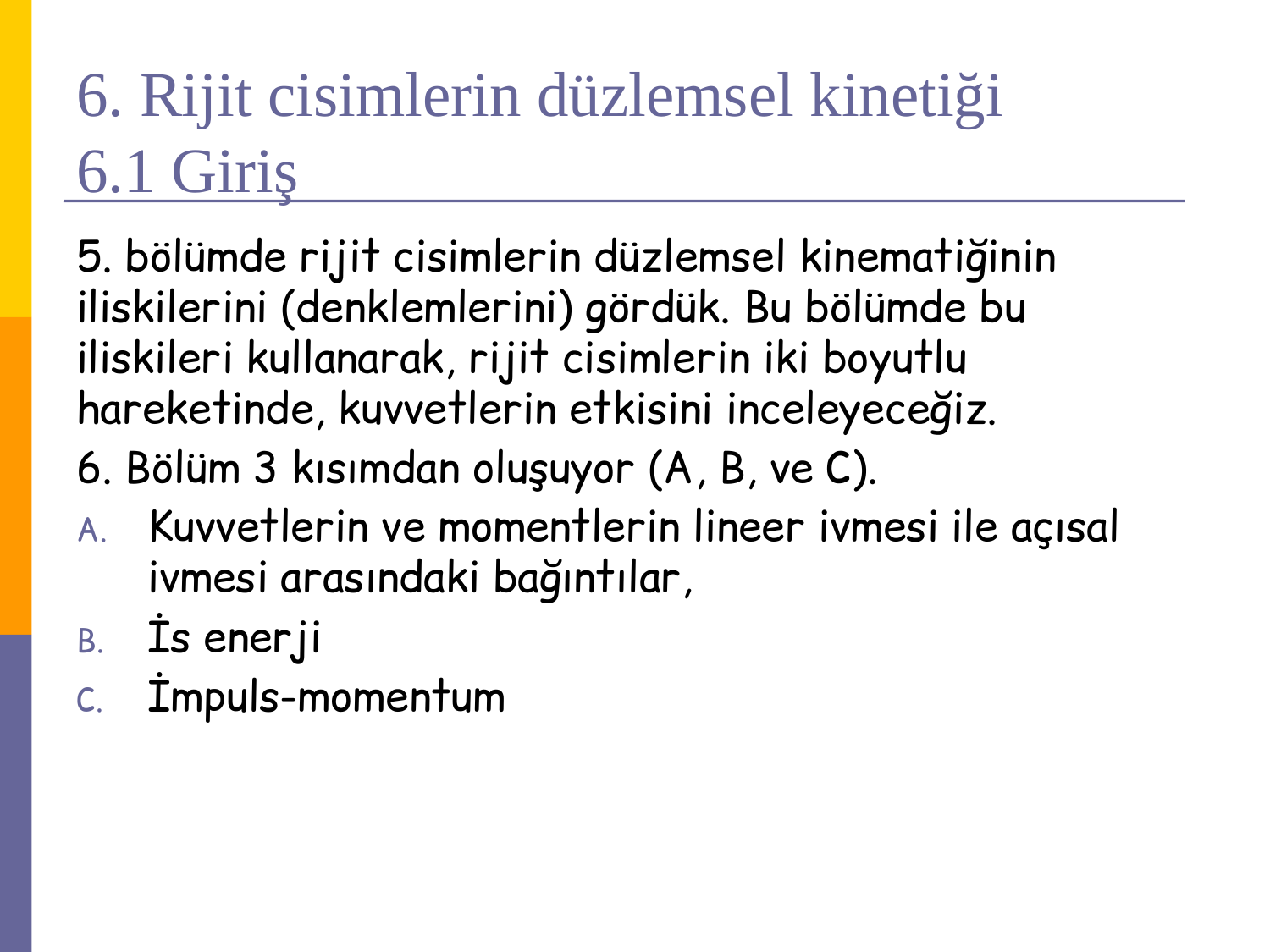

# 6. Rijit cisimlerin düzlemsel kinetiği 6.1 Giriş
5. bölümde rijit cisimlerin düzlemsel kinematiğinin iliskilerini (denklemlerini) gördük. Bu bölümde bu iliskileri kullanarak, rijit cisimlerin iki boyutlu hareketinde, kuvvetlerin etkisini inceleyeceğiz.
6. Bölüm 3 kısımdan oluşuyor (A, B, ve C).
Kuvvetlerin ve momentlerin lineer ivmesi ile açısal ivmesi arasındaki bağıntılar,
İs enerji
İmpuls-momentum